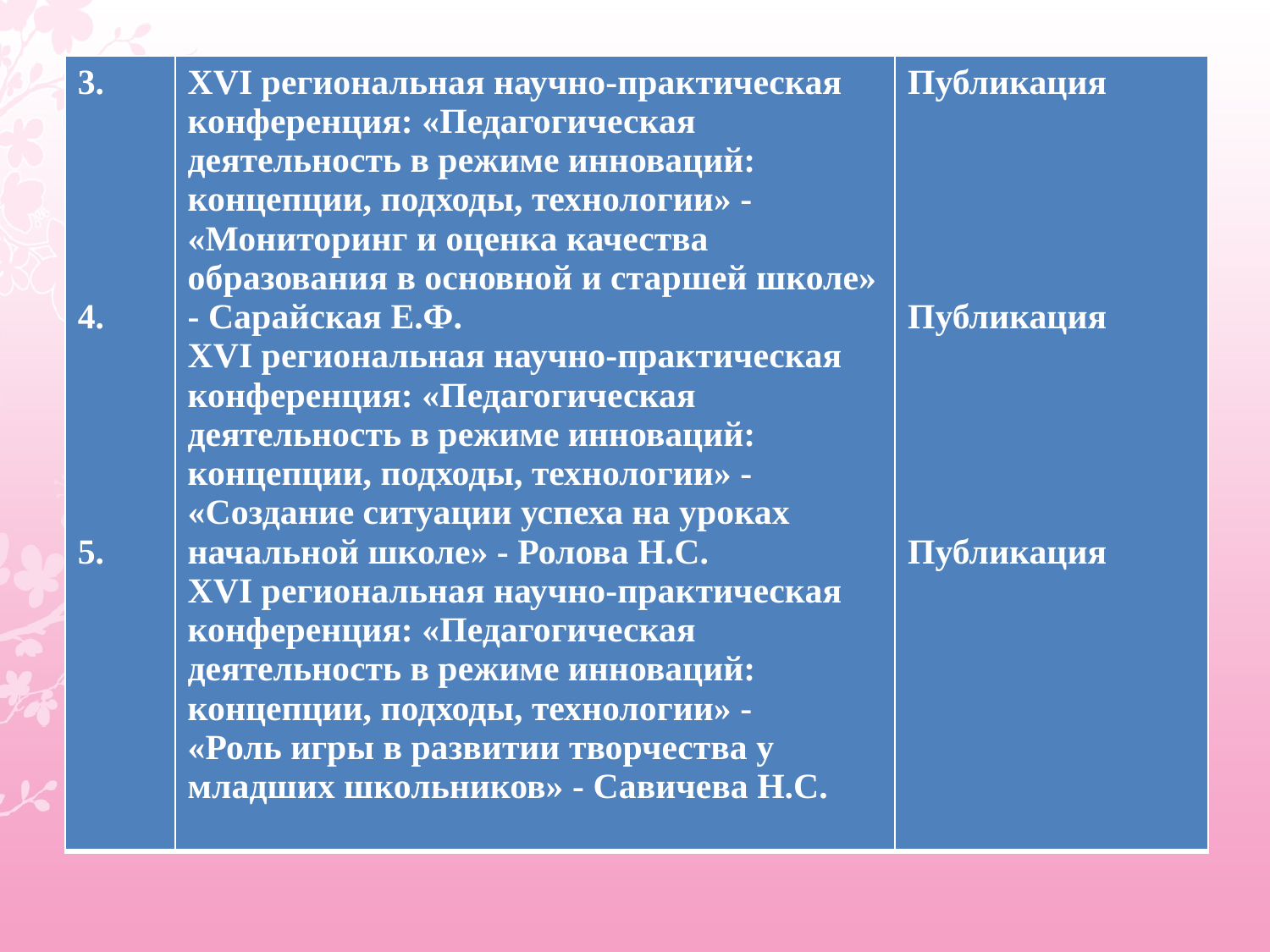

| 3. 4. 5. | XVI региональная научно-практическая конференция: «Педагогическая деятельность в режиме инноваций: концепции, подходы, технологии» - «Мониторинг и оценка качества образования в основной и старшей школе» - Сарайская Е.Ф. XVI региональная научно-практическая конференция: «Педагогическая деятельность в режиме инноваций: концепции, подходы, технологии» - «Создание ситуации успеха на уроках начальной школе» - Ролова Н.С. XVI региональная научно-практическая конференция: «Педагогическая деятельность в режиме инноваций: концепции, подходы, технологии» - «Роль игры в развитии творчества у младших школьников» - Савичева Н.С. | Публикация Публикация Публикация |
| --- | --- | --- |